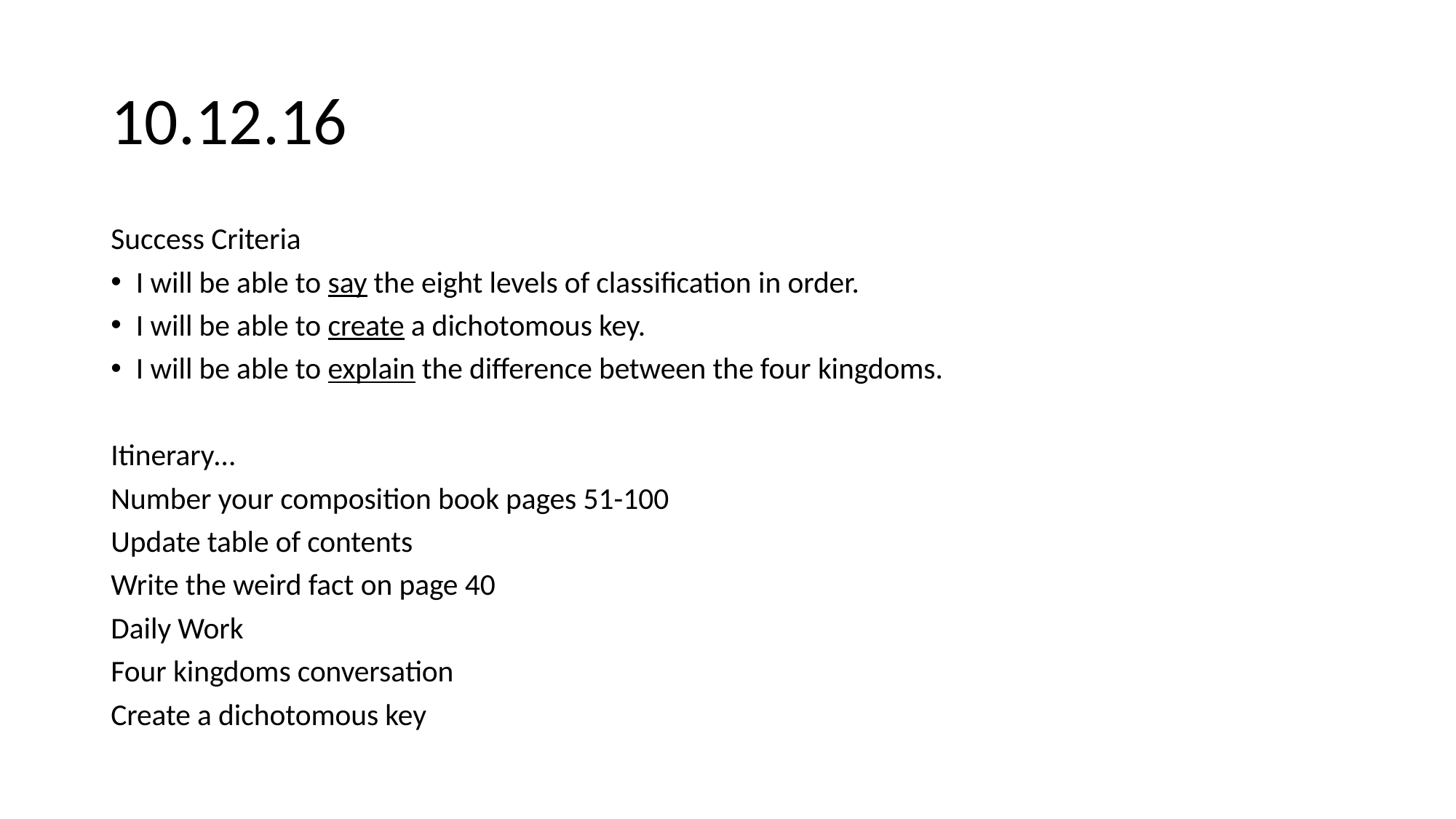

# 10.12.16
Success Criteria
I will be able to say the eight levels of classification in order.
I will be able to create a dichotomous key.
I will be able to explain the difference between the four kingdoms.

Itinerary…
Number your composition book pages 51-100
Update table of contents
Write the weird fact on page 40
Daily Work
Four kingdoms conversation
Create a dichotomous key